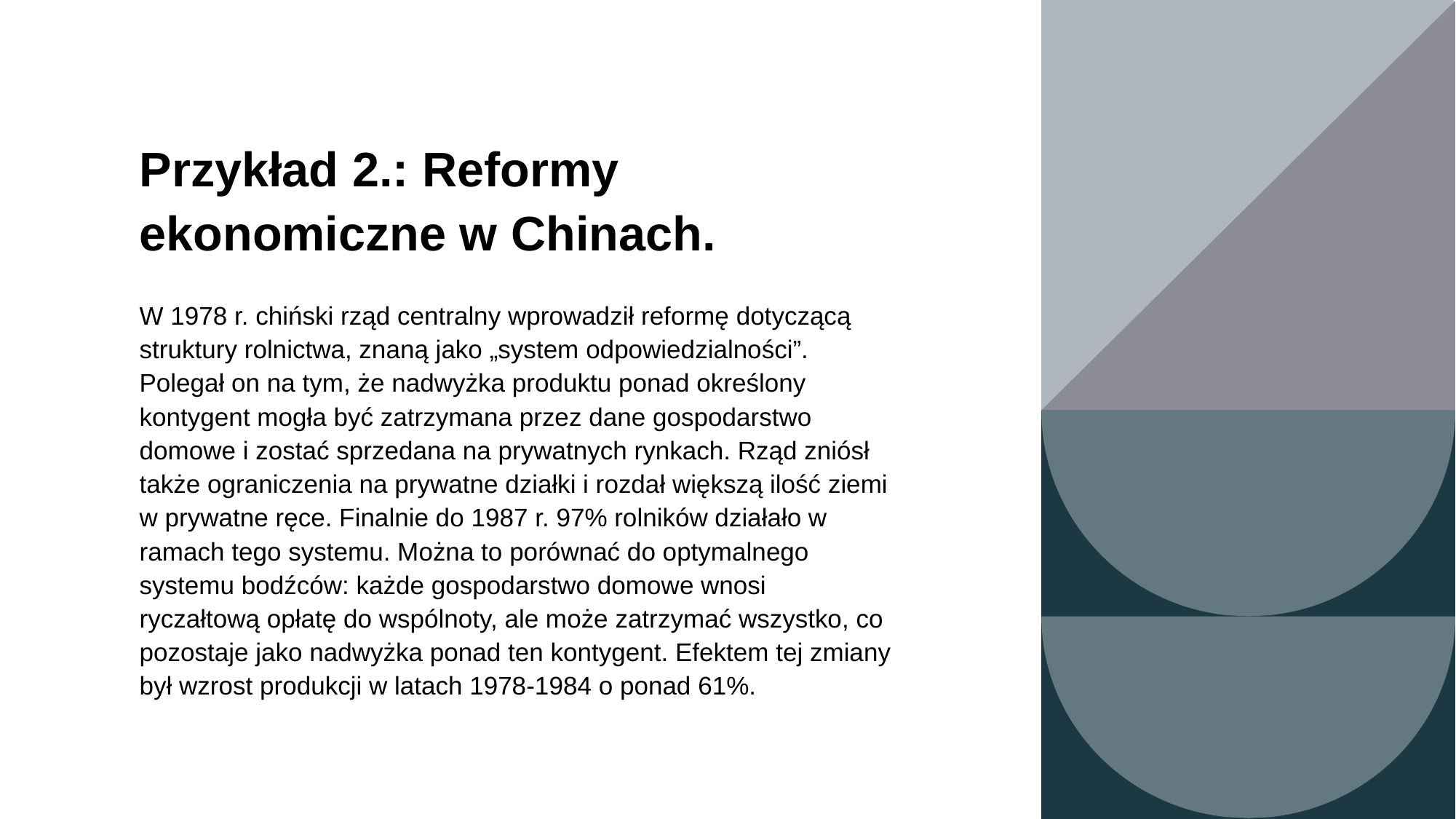

# Przykład 2.: Reformy ekonomiczne w Chinach.
W 1978 r. chiński rząd centralny wprowadził reformę dotyczącą struktury rolnictwa, znaną jako „system odpowiedzialności”. Polegał on na tym, że nadwyżka produktu ponad określony kontygent mogła być zatrzymana przez dane gospodarstwo domowe i zostać sprzedana na prywatnych rynkach. Rząd zniósł także ograniczenia na prywatne działki i rozdał większą ilość ziemi w prywatne ręce. Finalnie do 1987 r. 97% rolników działało w ramach tego systemu. Można to porównać do optymalnego systemu bodźców: każde gospodarstwo domowe wnosi ryczałtową opłatę do wspólnoty, ale może zatrzymać wszystko, co pozostaje jako nadwyżka ponad ten kontygent. Efektem tej zmiany był wzrost produkcji w latach 1978-1984 o ponad 61%.